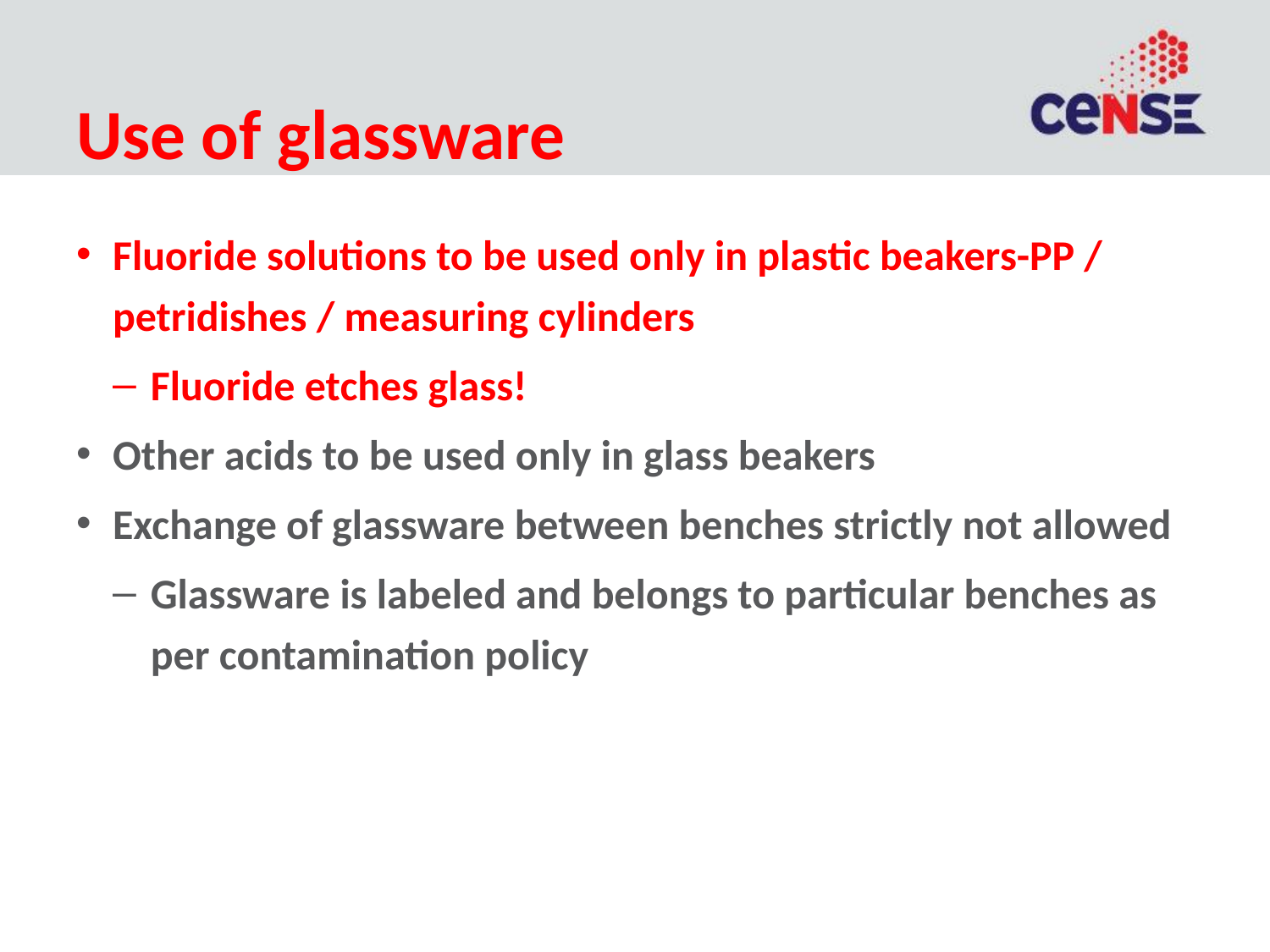

# Use of glassware
Fluoride solutions to be used only in plastic beakers-PP / petridishes / measuring cylinders
Fluoride etches glass!
Other acids to be used only in glass beakers
Exchange of glassware between benches strictly not allowed
Glassware is labeled and belongs to particular benches as per contamination policy